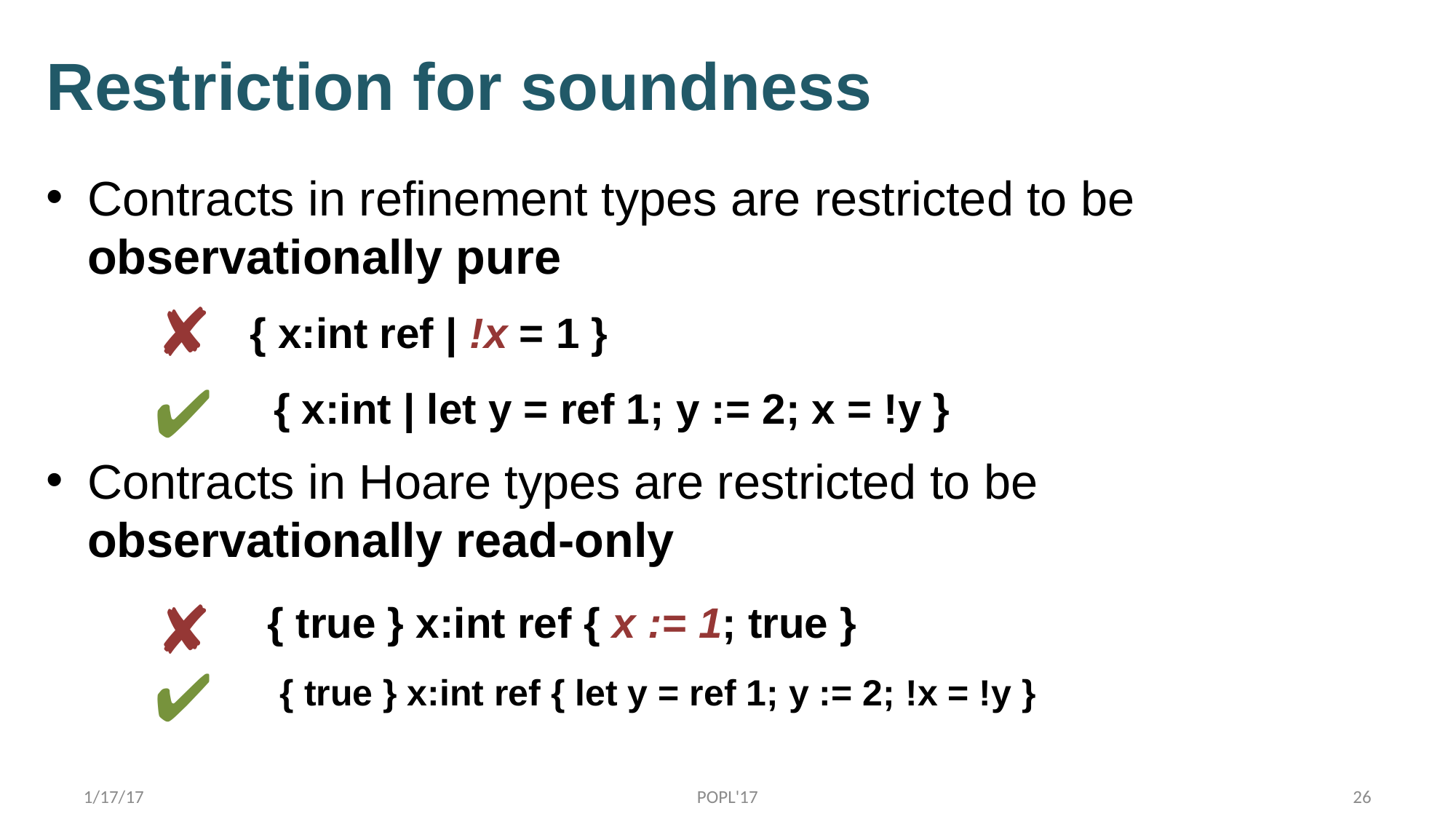

# Restriction for soundness
Contracts in refinement types are restricted to be observationally pure

Contracts in Hoare types are restricted to be observationally read-only
✘
{ x:int ref | !x = 1 }
✔
{ x:int | let y = ref 1; y := 2; x = !y }
✘
{ true } x:int ref { x := 1; true }
✔
{ true } x:int ref { let y = ref 1; y := 2; !x = !y }
1/17/17
POPL'17
26